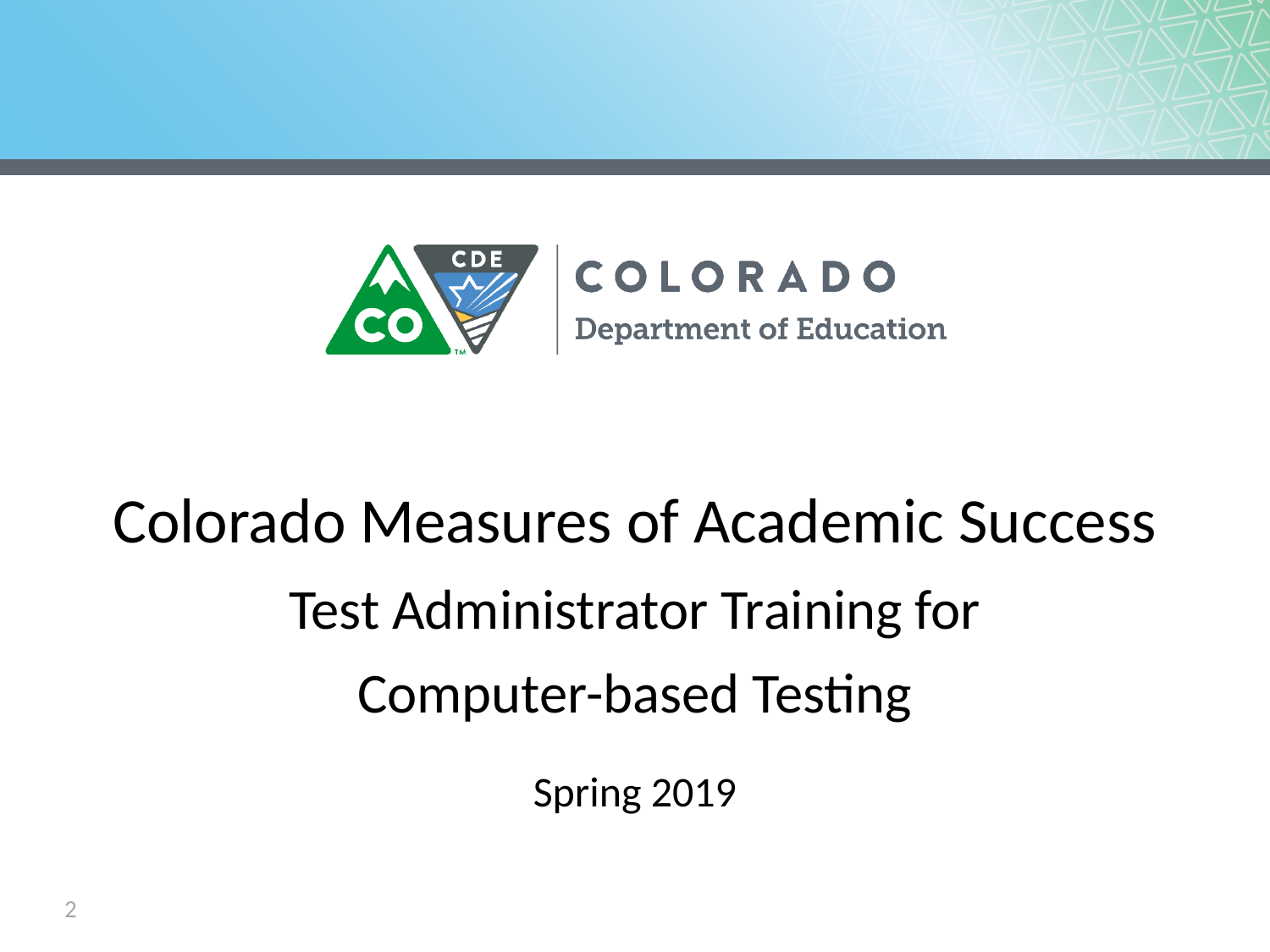

# Colorado Measures of Academic Success Test Administrator Training for Computer-based Testing
Spring 2019
2